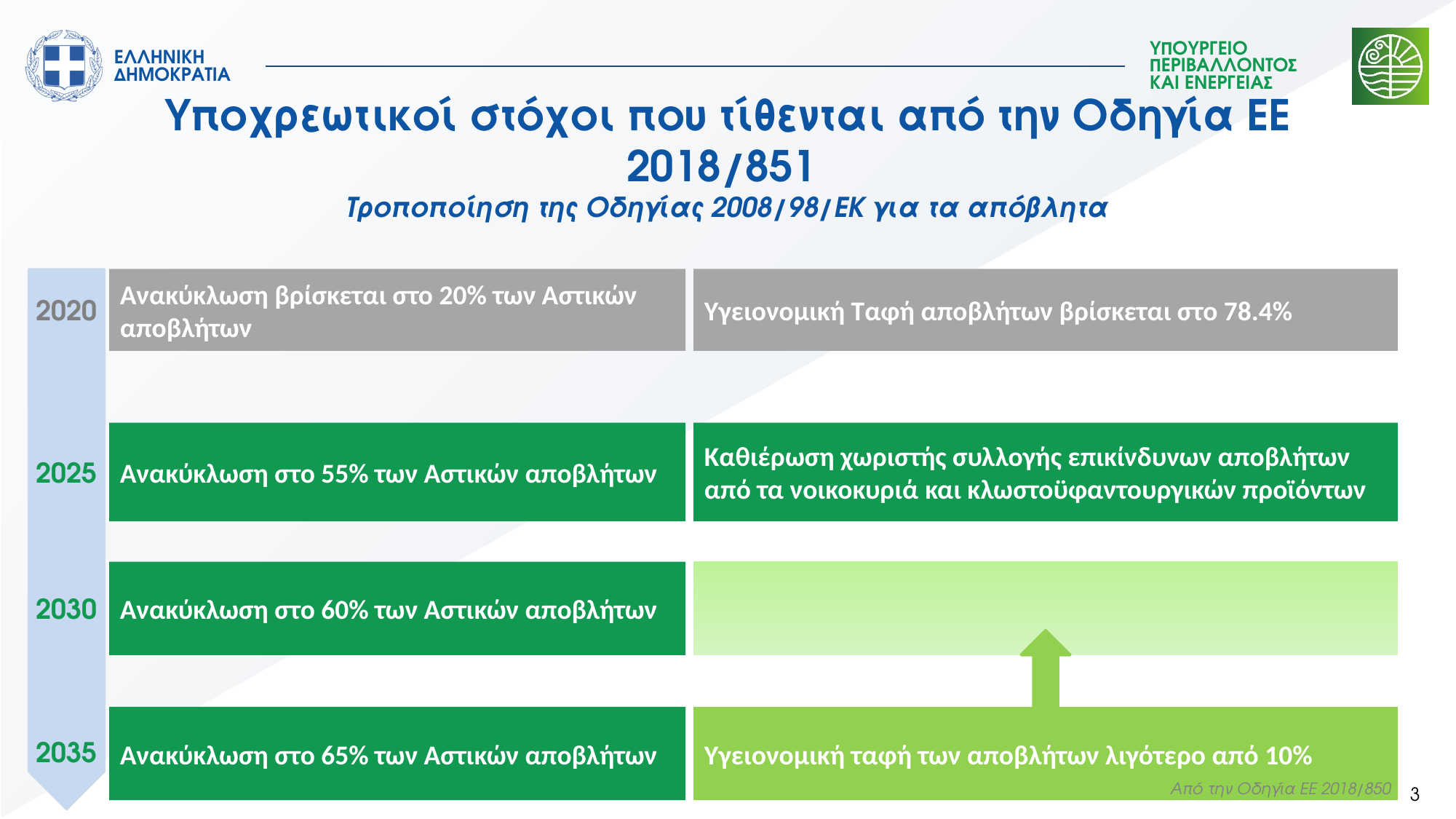

# Υποχρεωτικοί στόχοι που τίθενται από την Οδηγία ΕΕ 2018/851  Τροποποίηση της Οδηγίας 2008/98/ΕΚ για τα απόβλητα
Ανακύκλωση βρίσκεται στο 20% των Αστικών αποβλήτων
Υγειονομική Ταφή αποβλήτων βρίσκεται στο 78.4%
2020
Ανακύκλωση στο 55% των Αστικών αποβλήτων
Καθιέρωση χωριστής συλλογής επικίνδυνων αποβλήτων από τα νοικοκυριά και κλωστοϋφαντουργικών προϊόντων
2025

Ανακύκλωση στο 60% των Αστικών αποβλήτων

2030

Ανακύκλωση στο 65% των Αστικών αποβλήτων
Υγειονομική ταφή των αποβλήτων λιγότερο από 10%
2035
Από την Οδηγία ΕΕ 2018/850
3